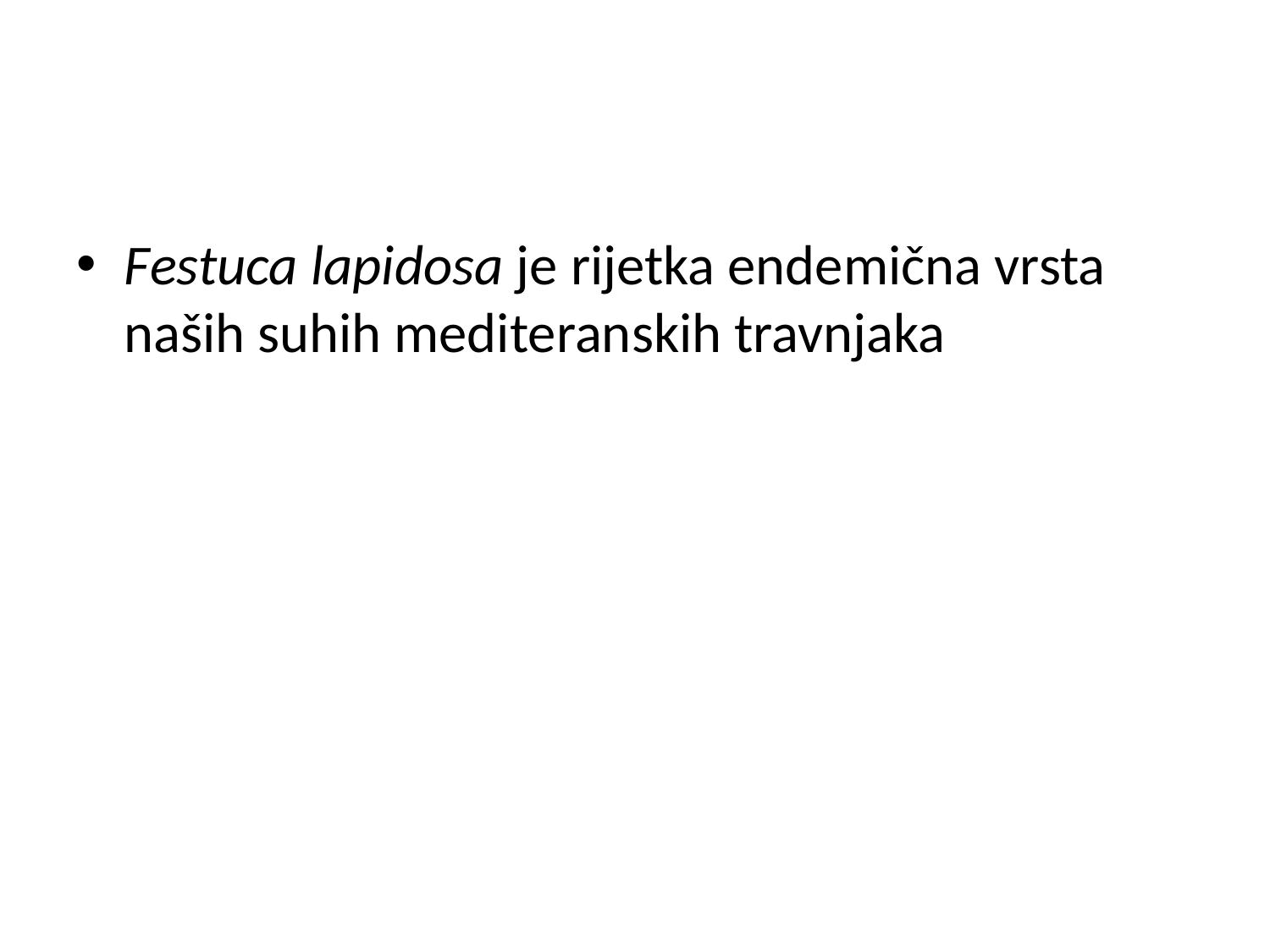

#
Festuca lapidosa je rijetka endemična vrsta naših suhih mediteranskih travnjaka